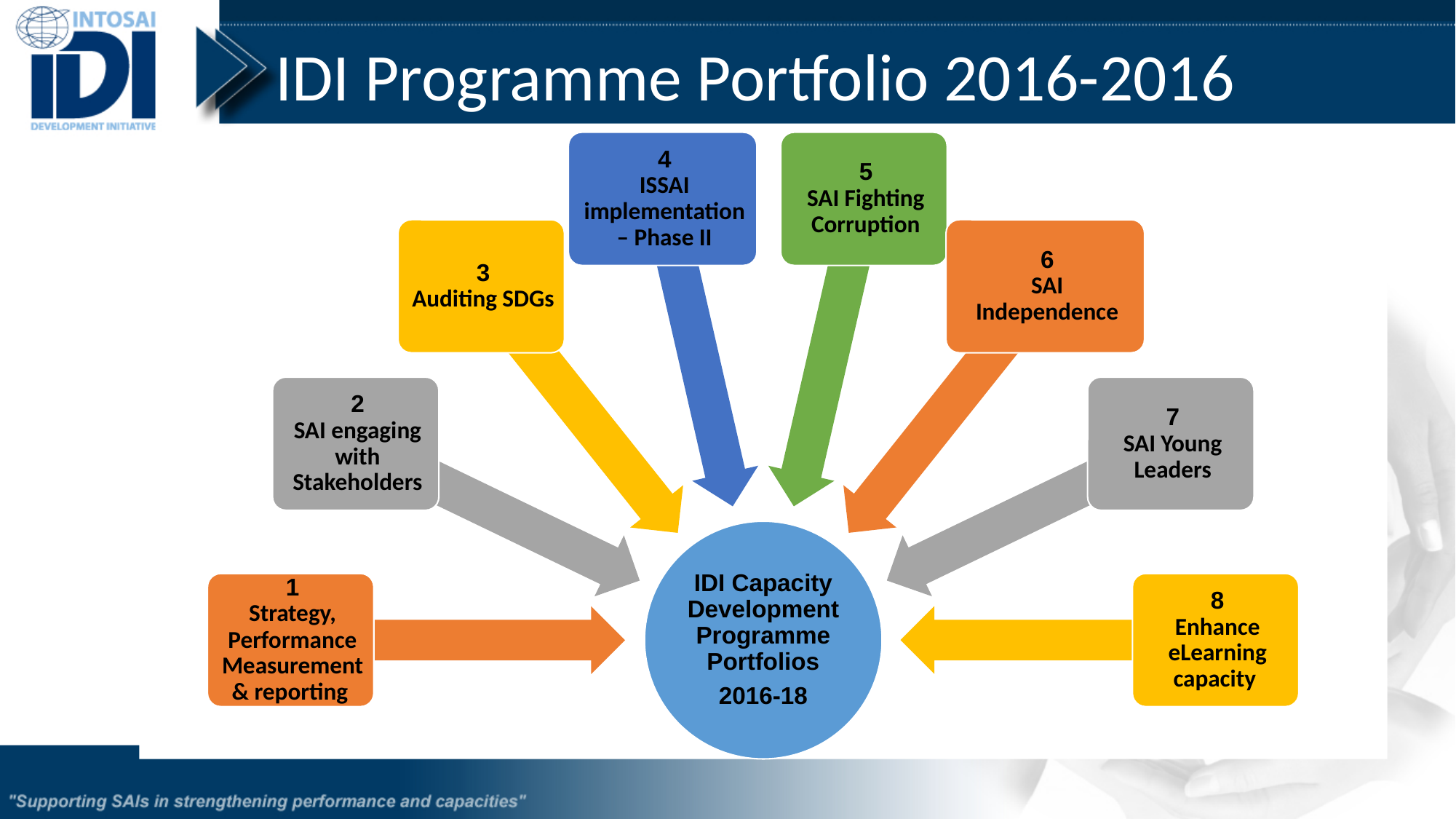

# IDI Programme Portfolio 2016-2016
IDI Capacity Development Programme Portfolios
2016-18
1
Strategy, Performance Measurement & reporting
2
SAI engaging with Stakeholders
3
Auditing SDGs
4
ISSAI implementation – Phase II
5
SAI Fighting Corruption
6
SAI Independence
7
SAI Young Leaders
8
Enhance eLearning capacity
16